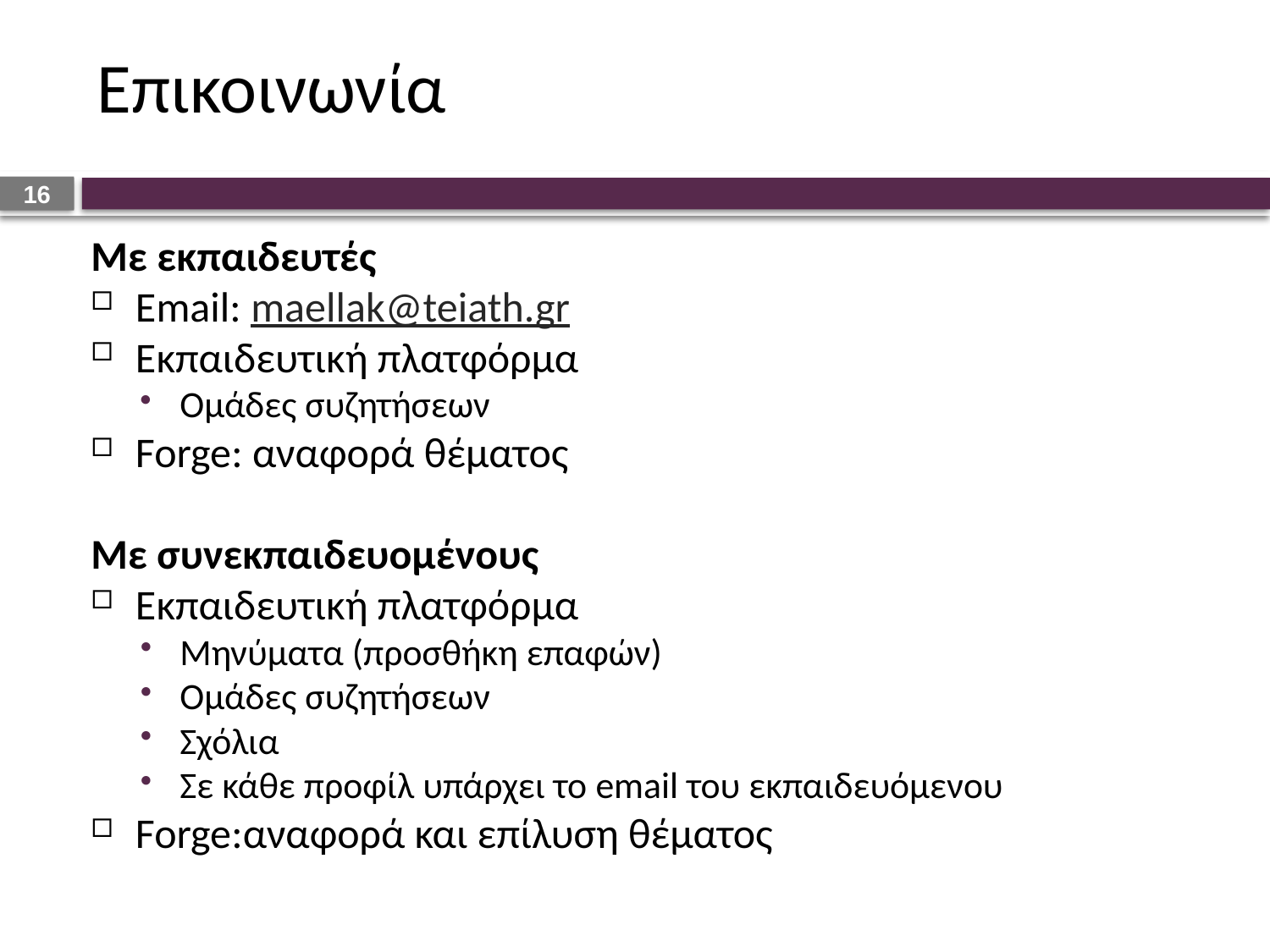

# Επικοινωνία
16
Με εκπαιδευτές
Email: maellak@teiath.gr
Εκπαιδευτική πλατφόρμα
Ομάδες συζητήσεων
Forge: αναφορά θέματος

Με συνεκπαιδευομένους
Εκπαιδευτική πλατφόρμα
Μηνύματα (προσθήκη επαφών)
Ομάδες συζητήσεων
Σχόλια
Σε κάθε προφίλ υπάρχει το email του εκπαιδευόμενου
Forge:αναφορά και επίλυση θέματος